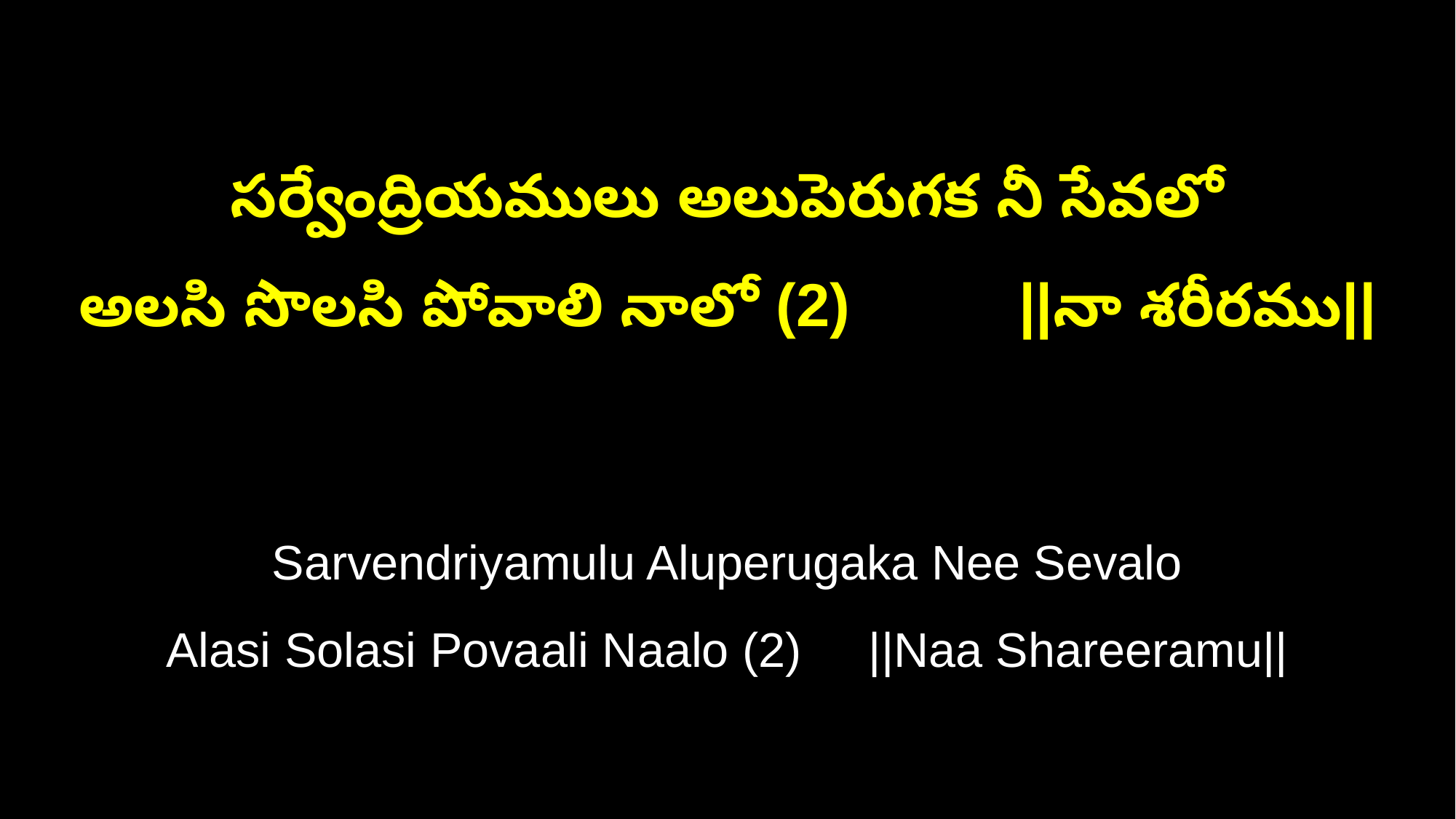

సర్వేంద్రియములు అలుపెరుగక నీ సేవలో
అలసి సొలసి పోవాలి నాలో (2)          ||నా శరీరము||
Sarvendriyamulu Aluperugaka Nee Sevalo
Alasi Solasi Povaali Naalo (2)     ||Naa Shareeramu||